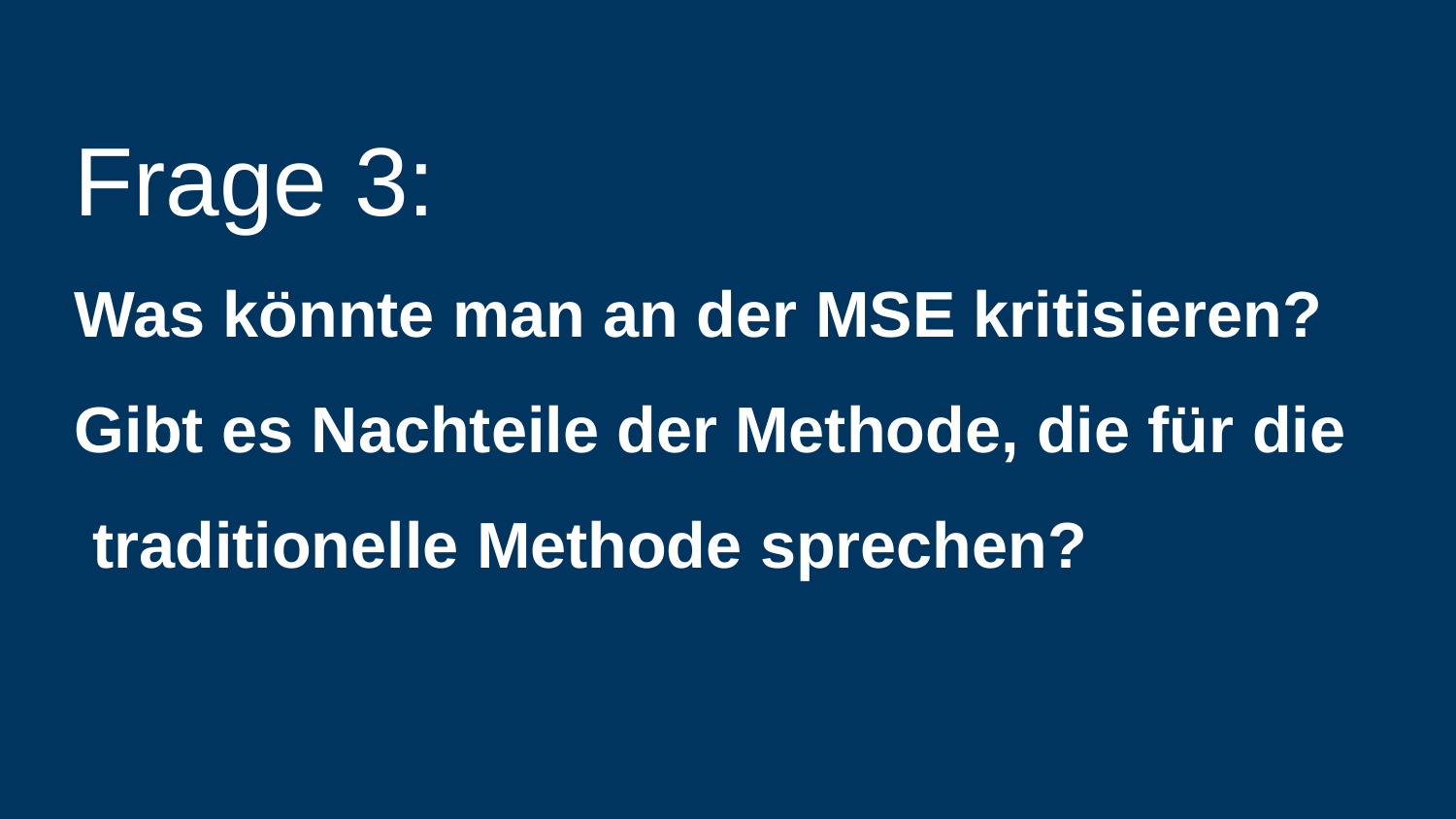

# Frage 3:
Was könnte man an der MSE kritisieren? Gibt es Nachteile der Methode, die für die  traditionelle Methode sprechen?